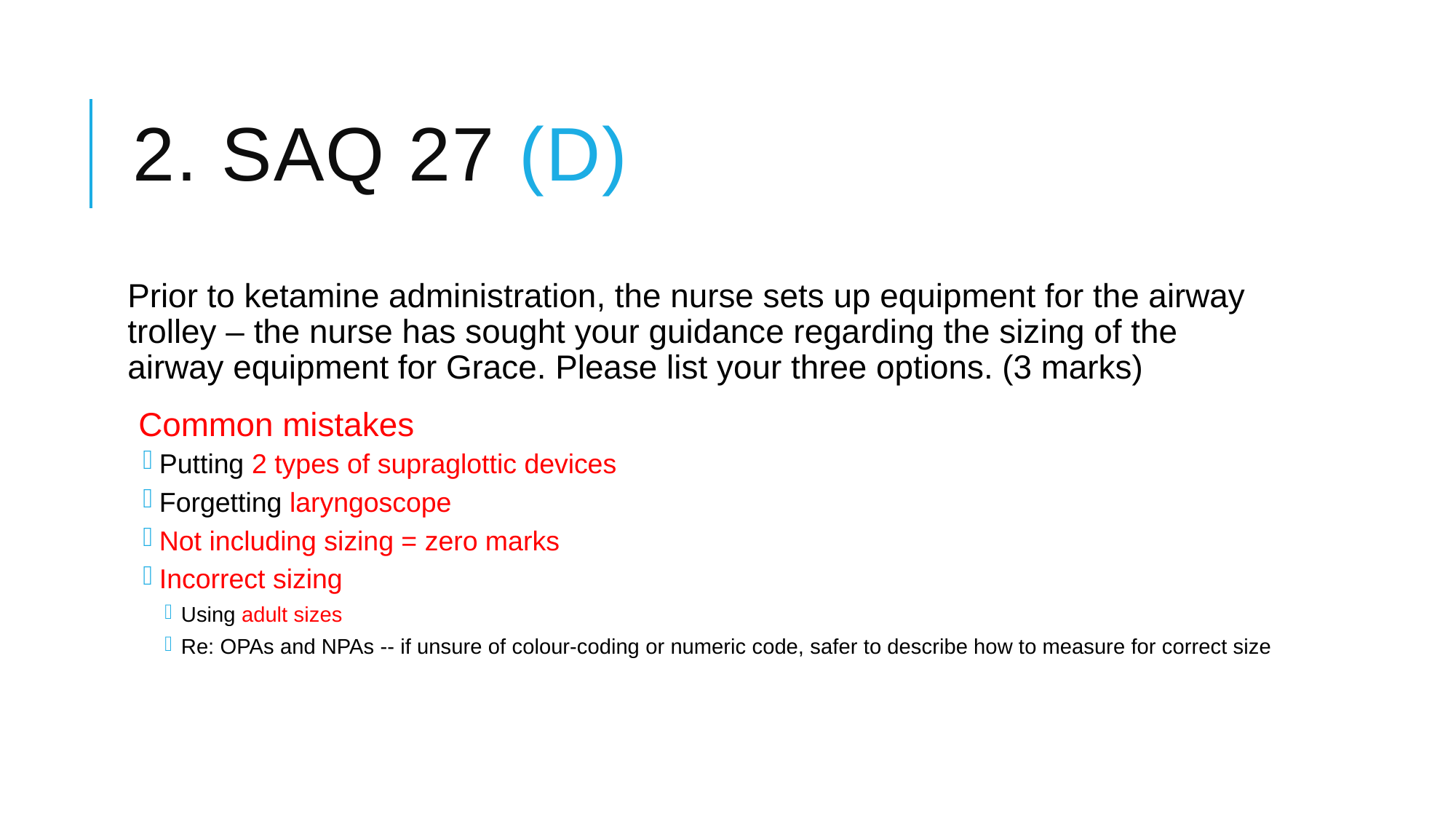

# 2. SAQ 27 (D)
Prior to ketamine administration, the nurse sets up equipment for the airway trolley – the nurse has sought your guidance regarding the sizing of the airway equipment for Grace. Please list your three options. (3 marks)
Common mistakes
Putting 2 types of supraglottic devices
Forgetting laryngoscope
Not including sizing = zero marks
Incorrect sizing
Using adult sizes
Re: OPAs and NPAs -- if unsure of colour-coding or numeric code, safer to describe how to measure for correct size